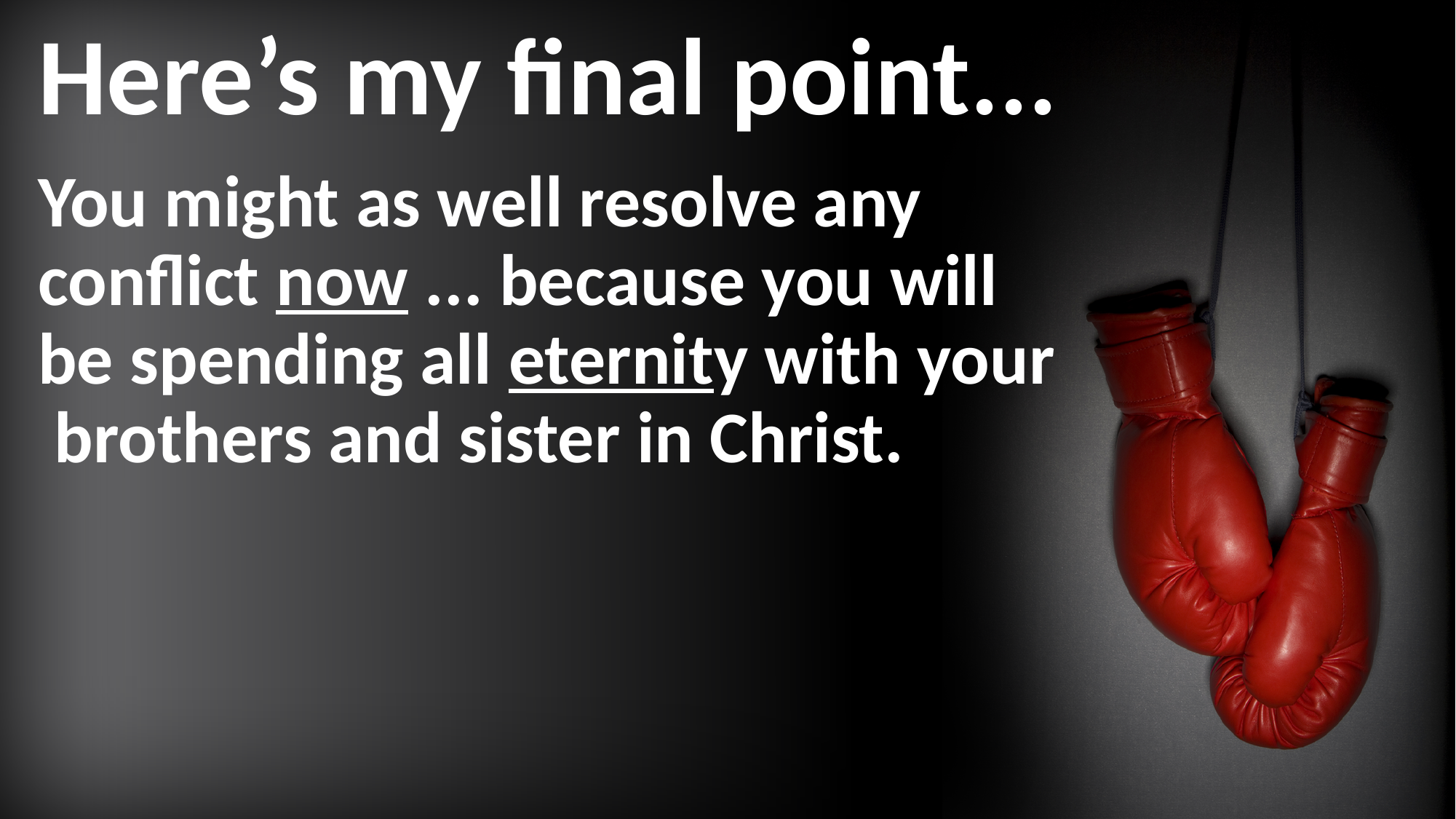

# Here’s my final point...
You might as well resolve any conflict now ... because you will be spending all eternity with your  brothers and sister in Christ.